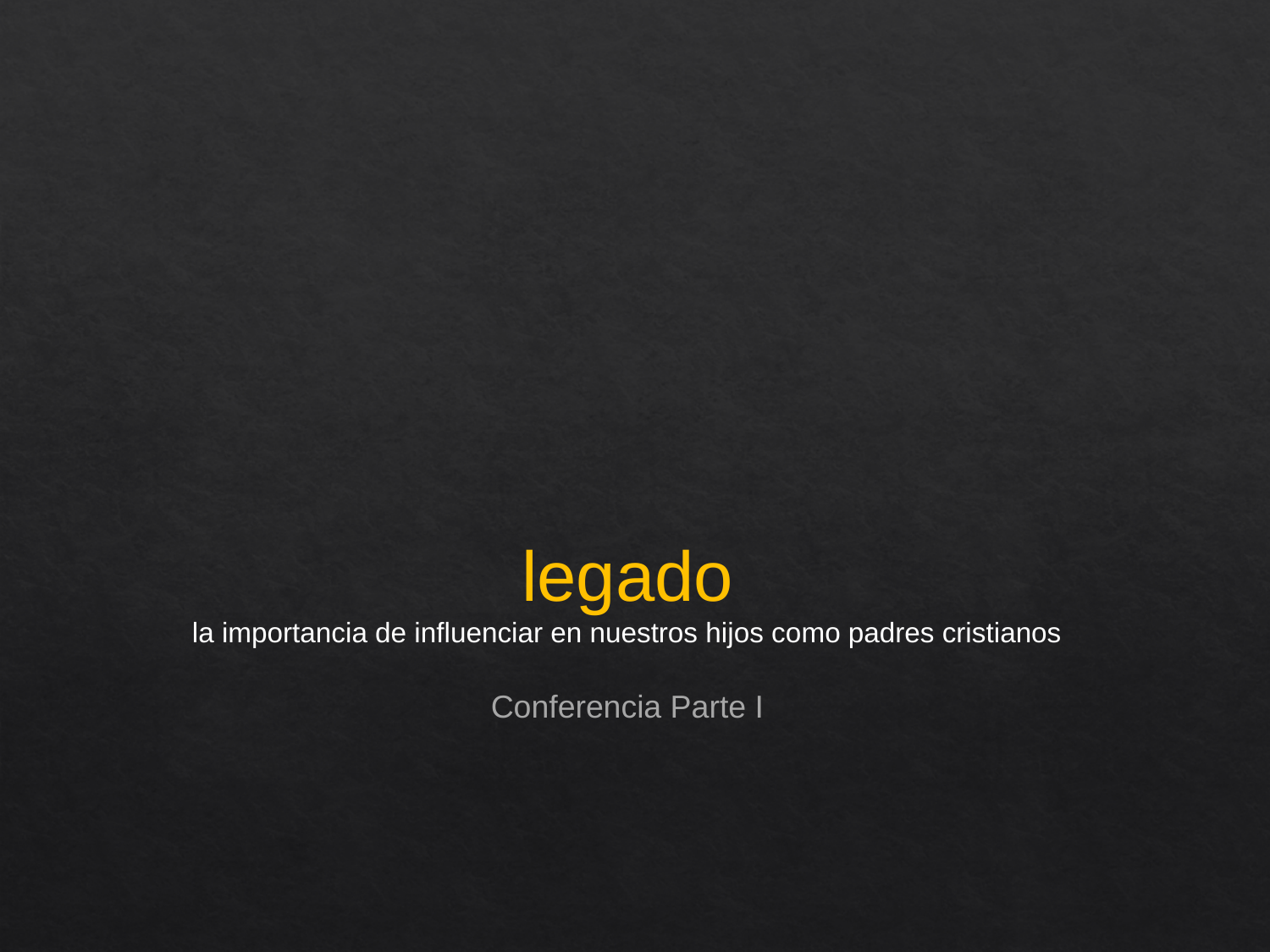

legado
la importancia de influenciar en nuestros hijos como padres cristianos

Conferencia Parte I